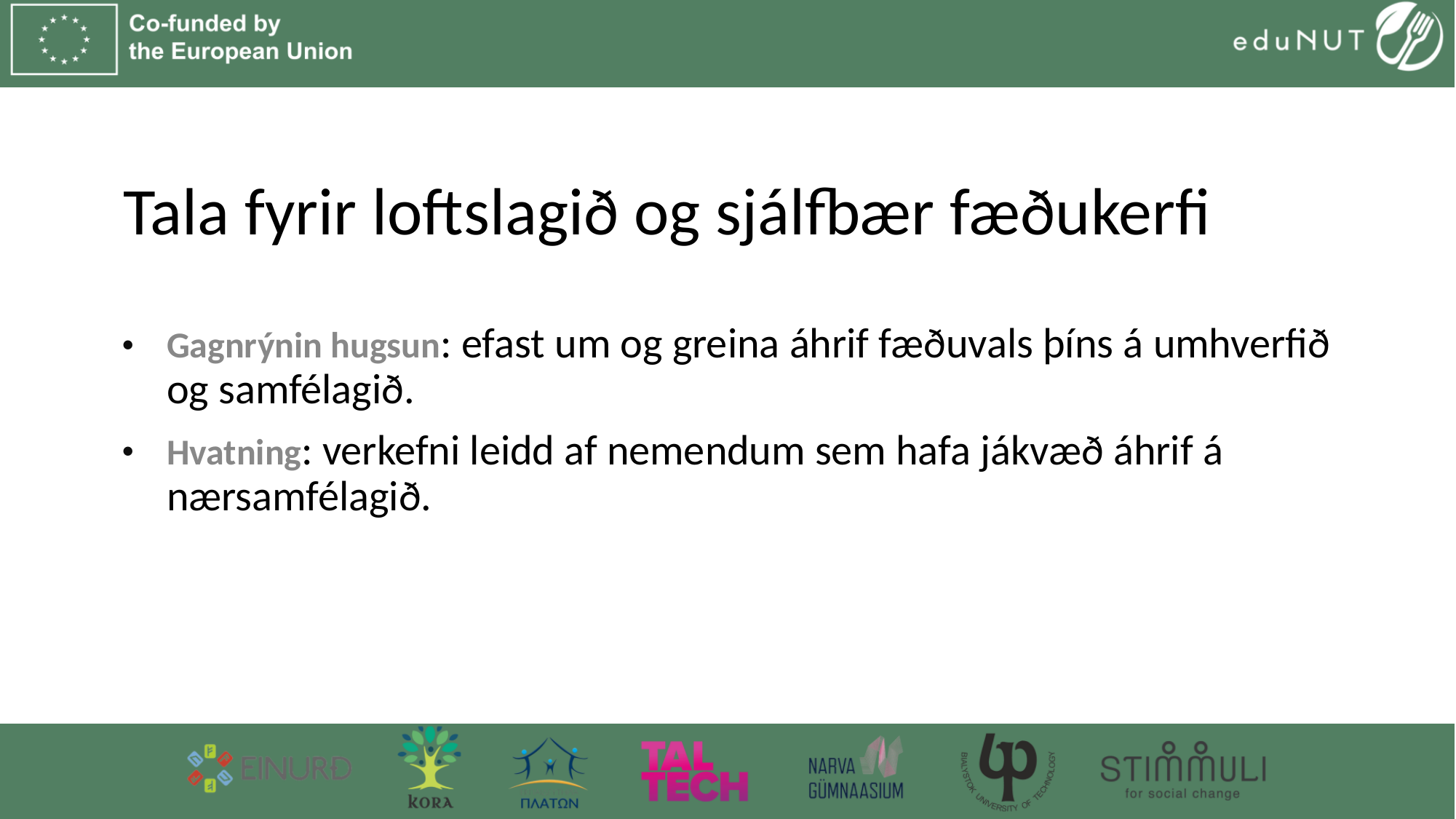

# Tala fyrir loftslagið og sjálfbær fæðukerfi
Gagnrýnin hugsun: efast um og greina áhrif fæðuvals þíns á umhverfið og samfélagið.
Hvatning: verkefni leidd af nemendum sem hafa jákvæð áhrif á nærsamfélagið.